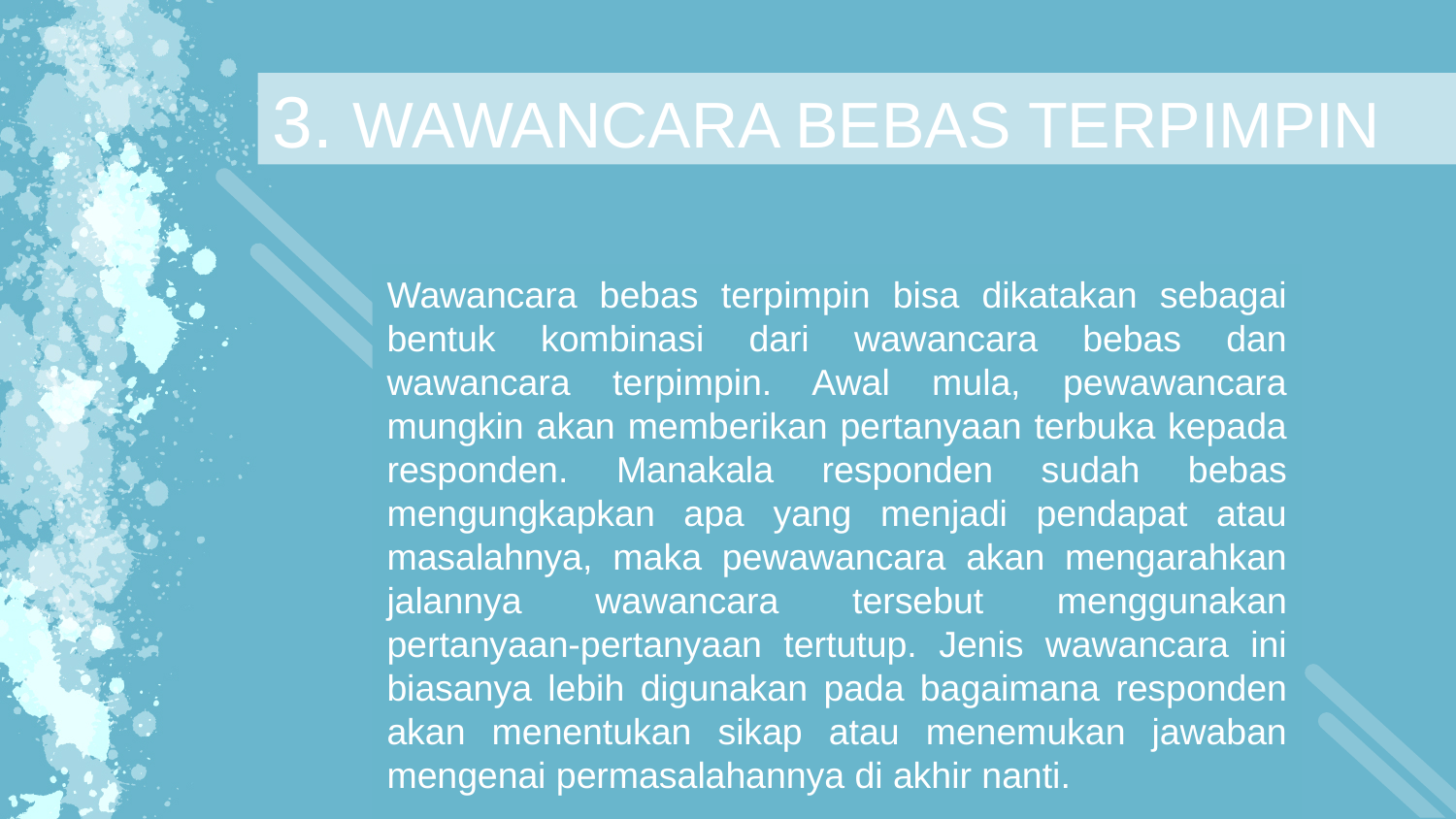

3. WAWANCARA BEBAS TERPIMPIN
Wawancara bebas terpimpin bisa dikatakan sebagai bentuk kombinasi dari wawancara bebas dan wawancara terpimpin. Awal mula, pewawancara mungkin akan memberikan pertanyaan terbuka kepada responden. Manakala responden sudah bebas mengungkapkan apa yang menjadi pendapat atau masalahnya, maka pewawancara akan mengarahkan jalannya wawancara tersebut menggunakan pertanyaan-pertanyaan tertutup. Jenis wawancara ini biasanya lebih digunakan pada bagaimana responden akan menentukan sikap atau menemukan jawaban mengenai permasalahannya di akhir nanti.